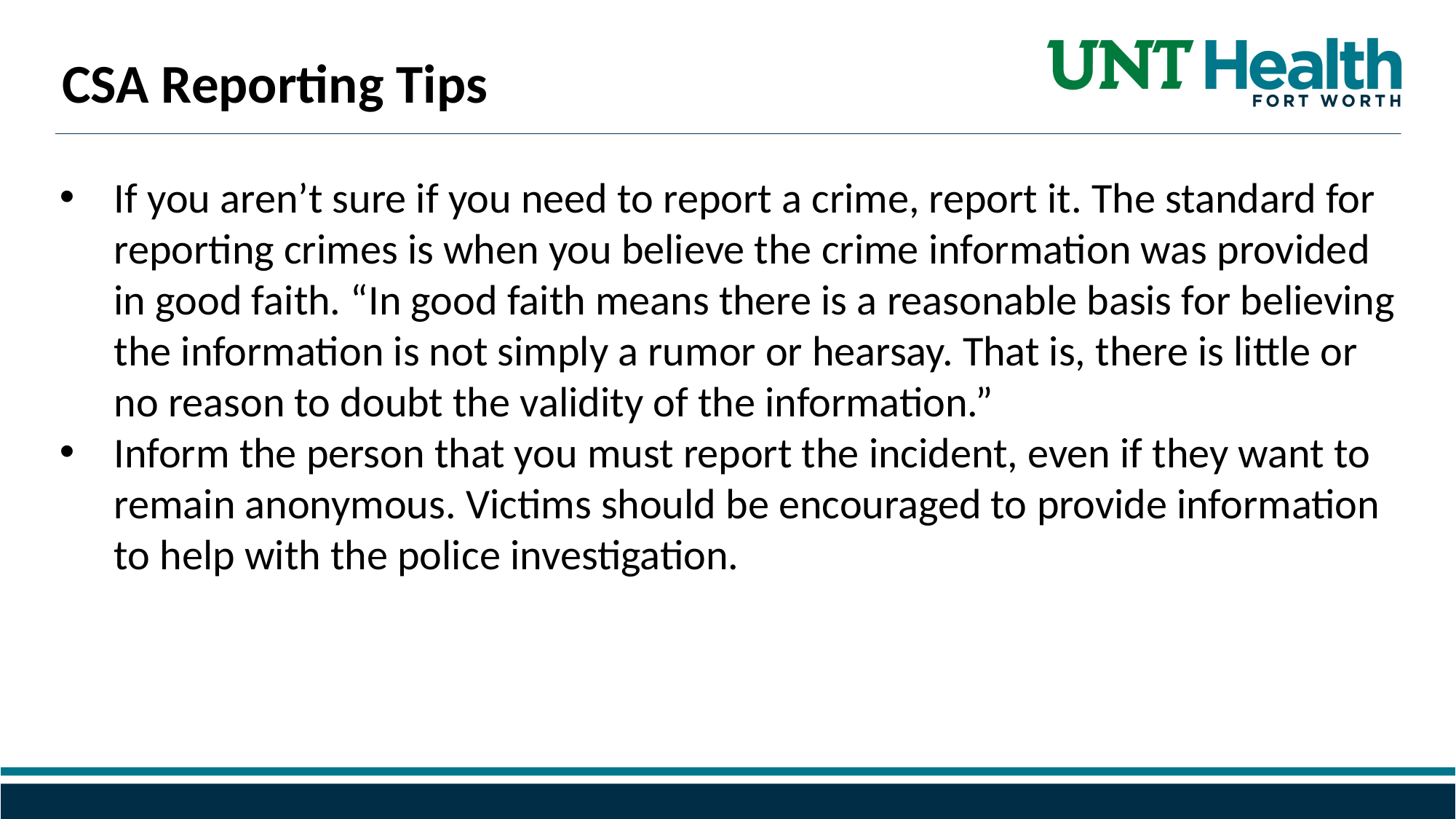

CSA Reporting Tips
If you aren’t sure if you need to report a crime, report it. The standard for reporting crimes is when you believe the crime information was provided in good faith. “In good faith means there is a reasonable basis for believing the information is not simply a rumor or hearsay. That is, there is little or no reason to doubt the validity of the information.”​
Inform the person that you must report the incident, even if they want to remain anonymous. Victims should be encouraged to provide information to help with the police investigation.